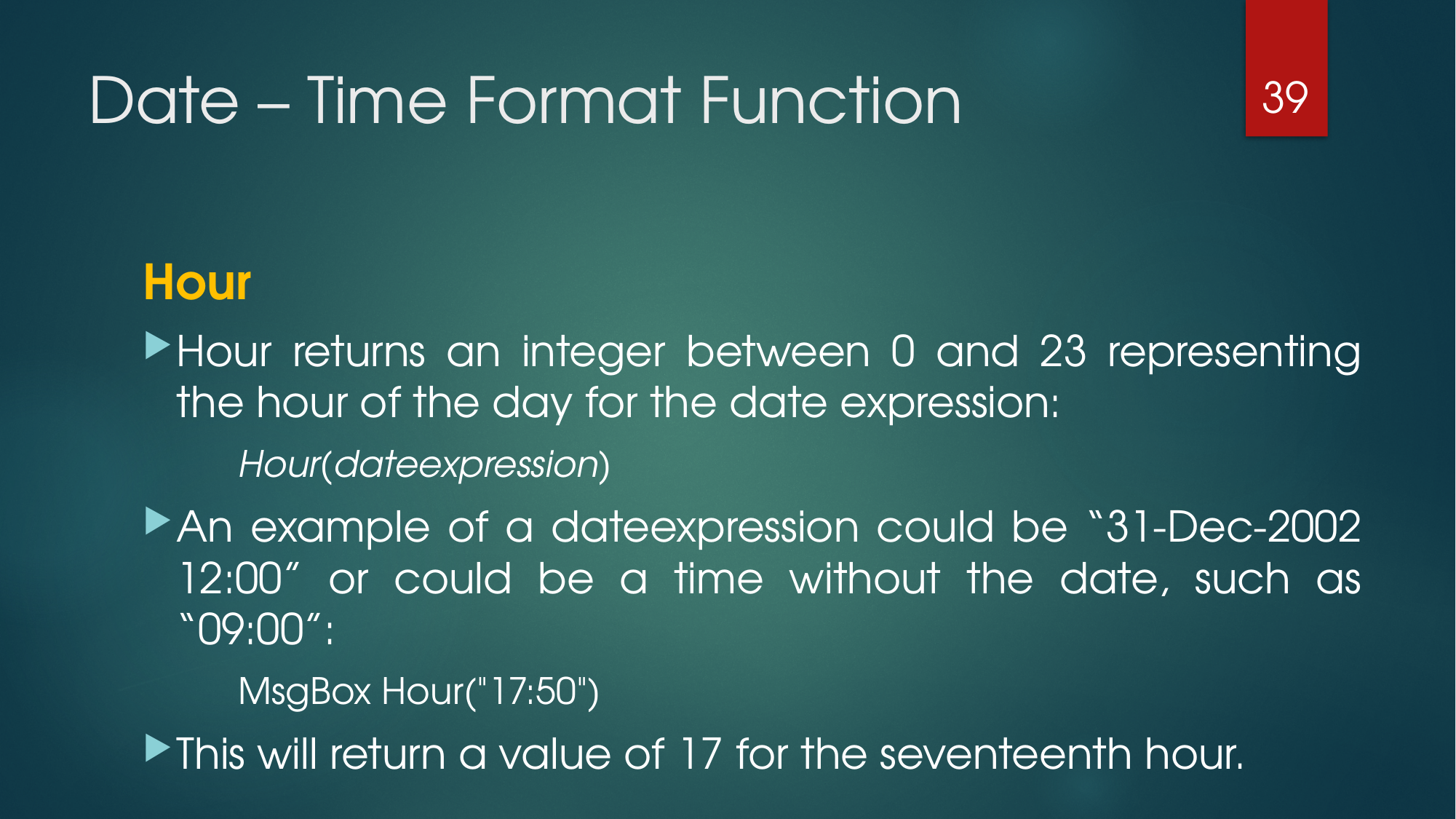

39
# Date – Time Format Function
Hour
Hour returns an integer between 0 and 23 representing the hour of the day for the date expression:
Hour(dateexpression)
An example of a dateexpression could be “31-Dec-2002 12:00” or could be a time without the date, such as “09:00”:
MsgBox Hour("17:50")
This will return a value of 17 for the seventeenth hour.